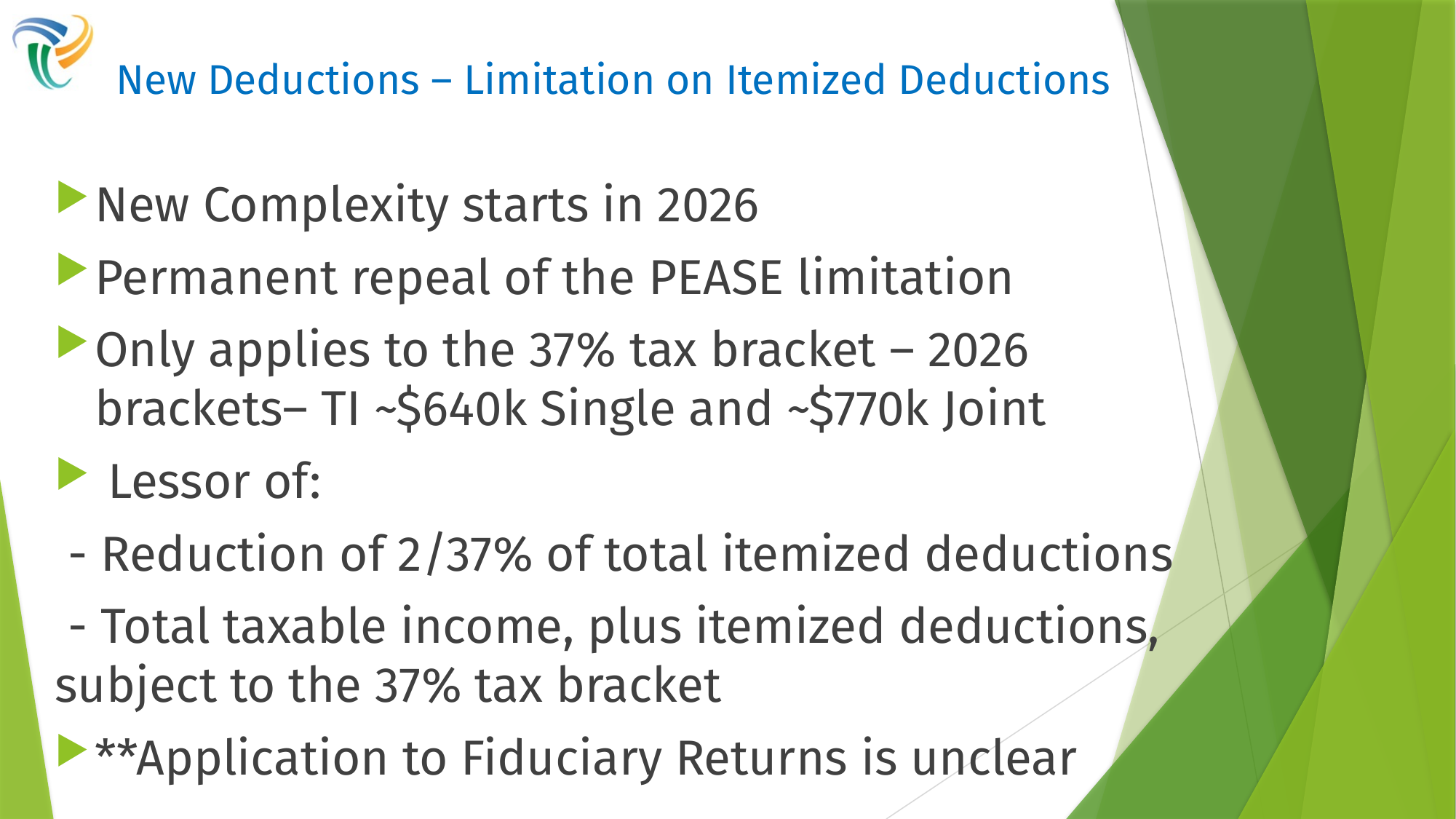

# New Deductions – Limitation on Itemized Deductions
New Complexity starts in 2026
Permanent repeal of the PEASE limitation
Only applies to the 37% tax bracket – 2026 brackets– TI ~$640k Single and ~$770k Joint
 Lessor of:
 - Reduction of 2/37% of total itemized deductions
 - Total taxable income, plus itemized deductions, subject to the 37% tax bracket
**Application to Fiduciary Returns is unclear